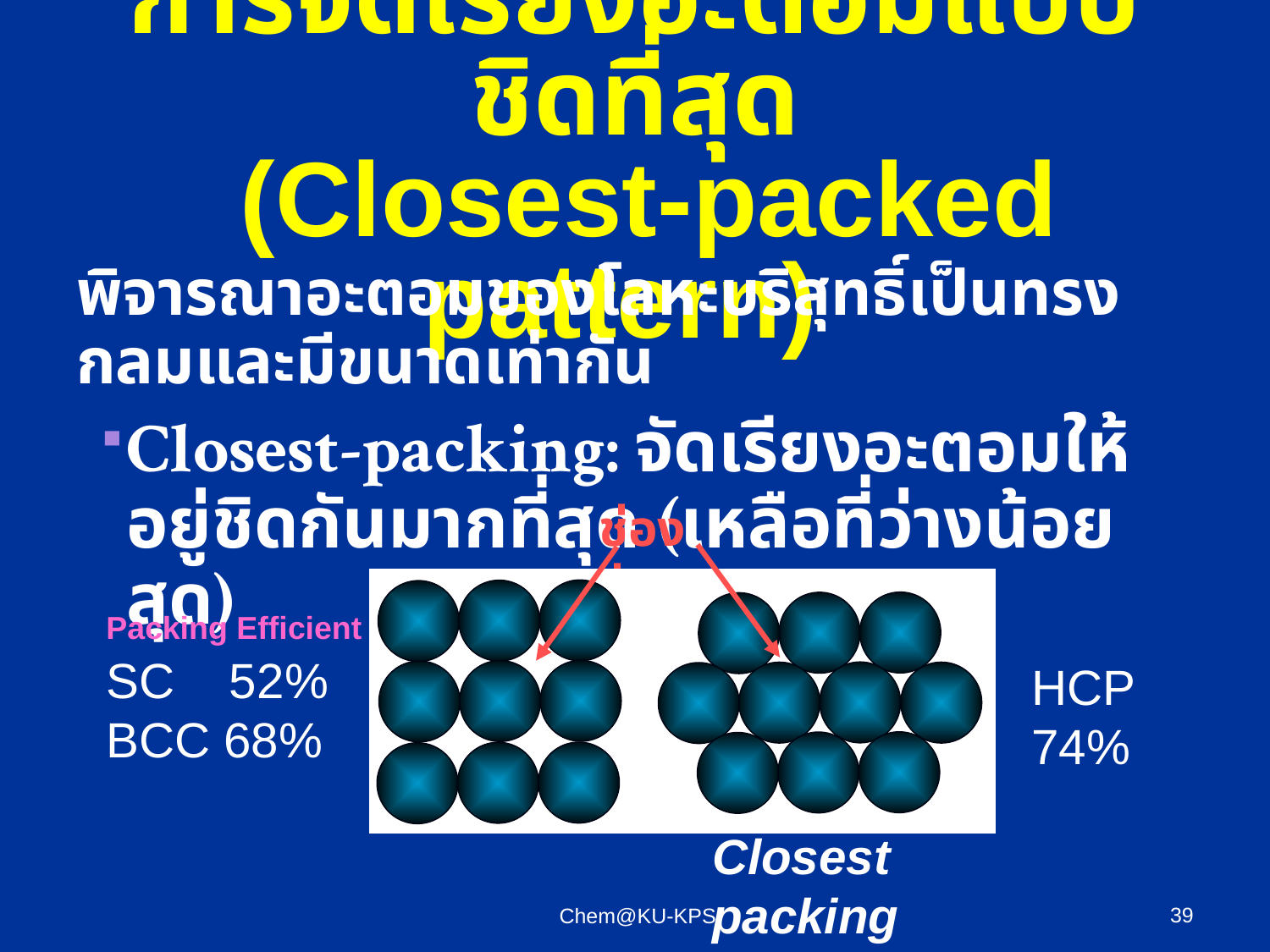

# การจัดเรียงอะตอมแบบชิดที่สุด (Closest-packed pattern)
พิจารณาอะตอมของโลหะบริสุทธิ์เป็นทรงกลมและมีขนาดเท่ากัน
Closest-packing: จัดเรียงอะตอมให้อยู่ชิดกันมากที่สุด (เหลือที่ว่างน้อยสุด)
ช่องว่าง

Packing Efficient SC    52%
BCC 68%

HCP 74%
Closest packing
39
Chem@KU-KPS